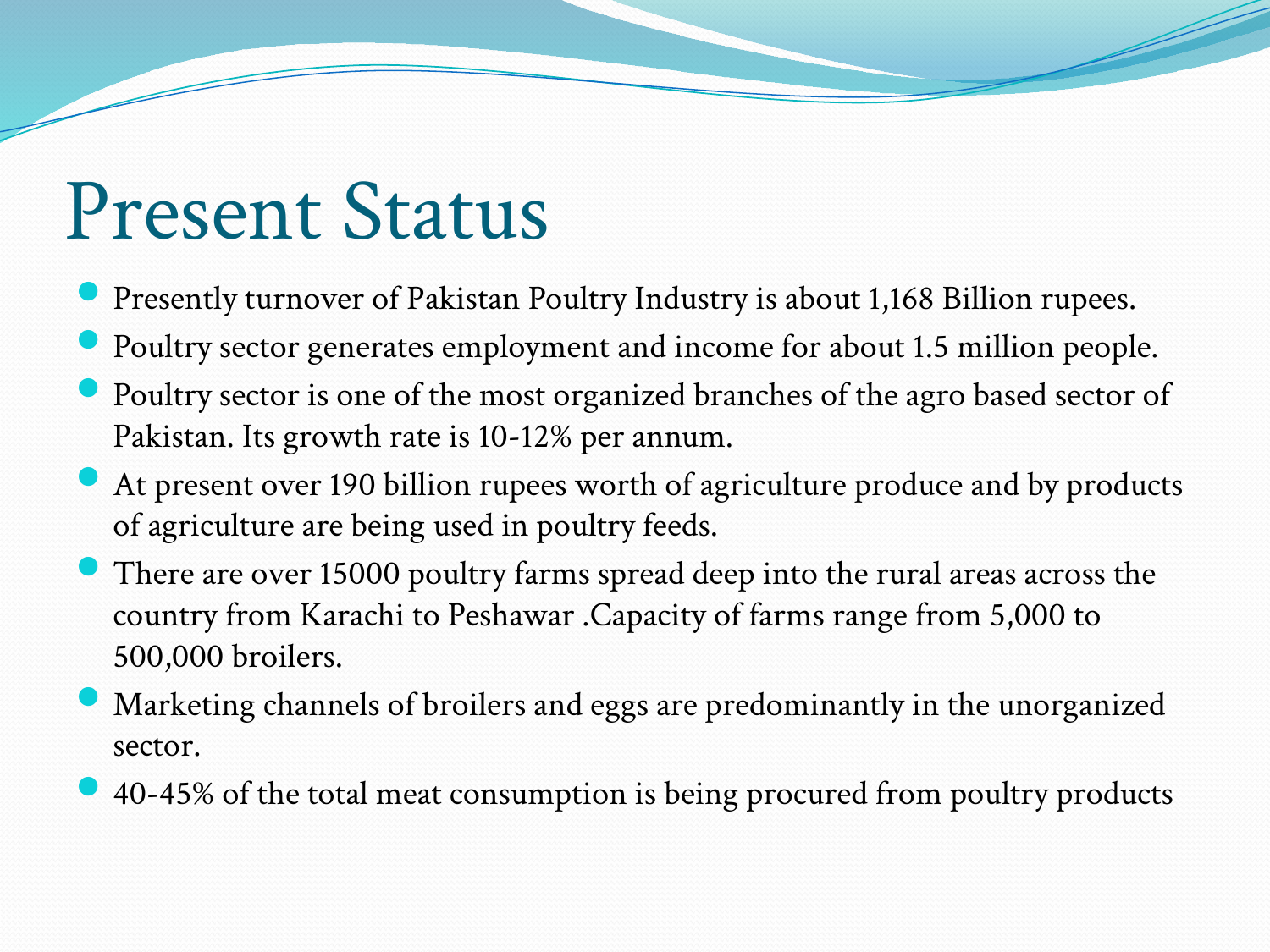

# Present Status
Presently turnover of Pakistan Poultry Industry is about 1,168 Billion rupees.
Poultry sector generates employment and income for about 1.5 million people.
Poultry sector is one of the most organized branches of the agro based sector of Pakistan. Its growth rate is 10-12% per annum.
At present over 190 billion rupees worth of agriculture produce and by products of agriculture are being used in poultry feeds.
There are over 15000 poultry farms spread deep into the rural areas across the country from Karachi to Peshawar .Capacity of farms range from 5,000 to 500,000 broilers.
Marketing channels of broilers and eggs are predominantly in the unorganized sector.
40-45% of the total meat consumption is being procured from poultry products